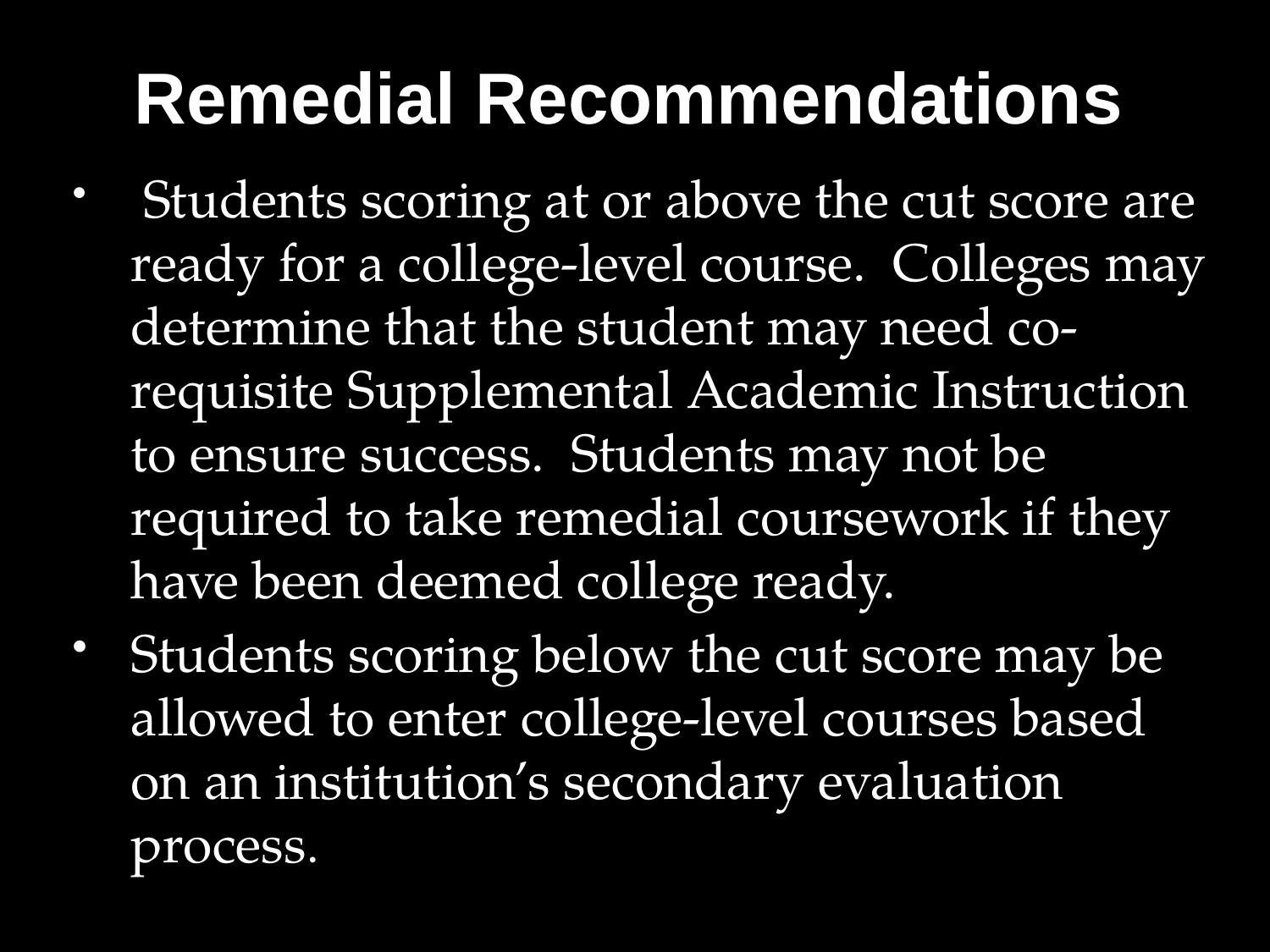

# Remedial Recommendations
 Students scoring at or above the cut score are ready for a college-level course.  Colleges may determine that the student may need co-requisite Supplemental Academic Instruction to ensure success.  Students may not be required to take remedial coursework if they have been deemed college ready.
Students scoring below the cut score may be allowed to enter college-level courses based on an institution’s secondary evaluation process.